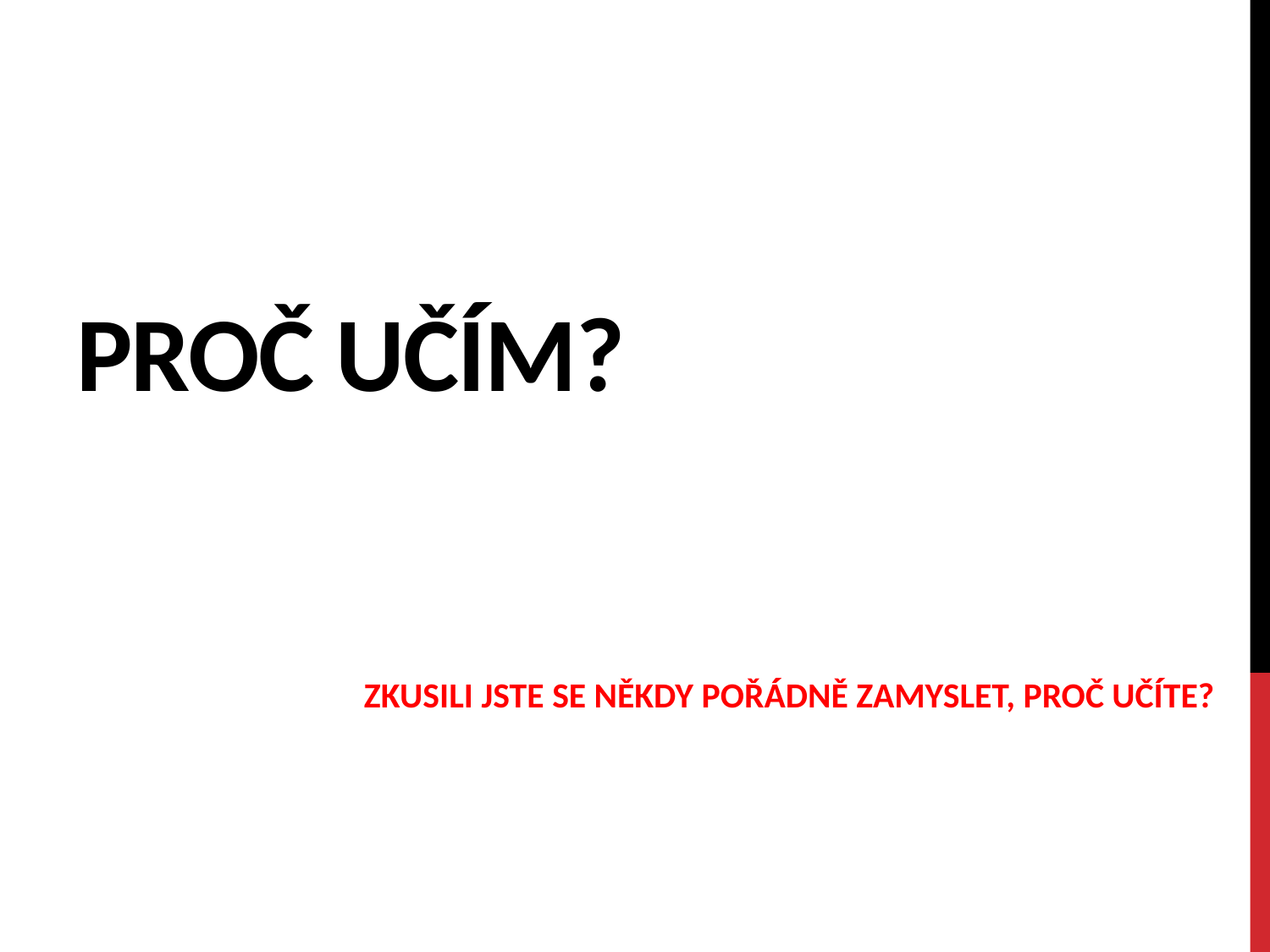

# Proč učím?
Zkusili jste se někdy pořádně zamyslet, proč učíte?